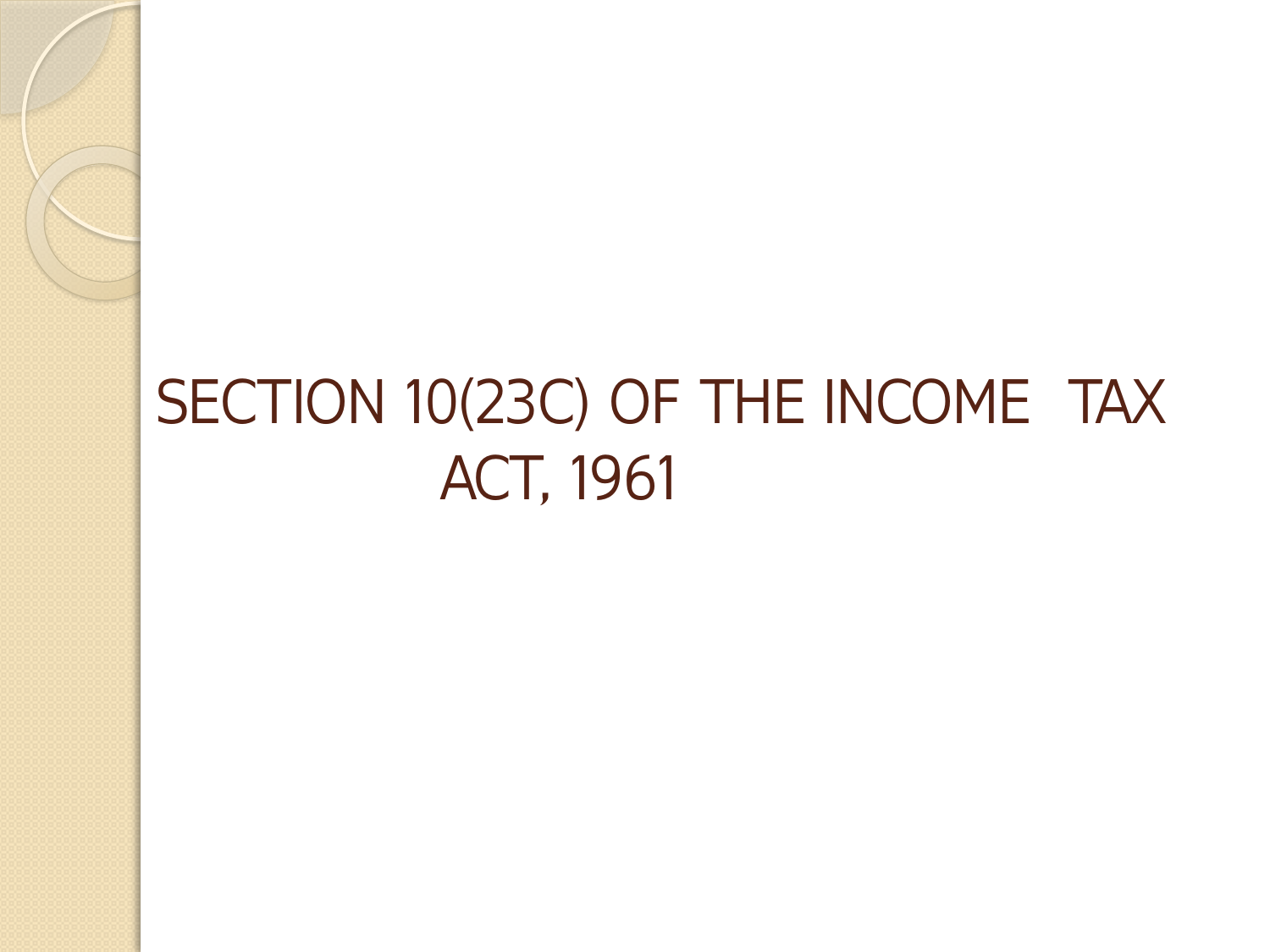

# SECTION 10(23C) OF THE INCOME  TAX  ACT, 1961